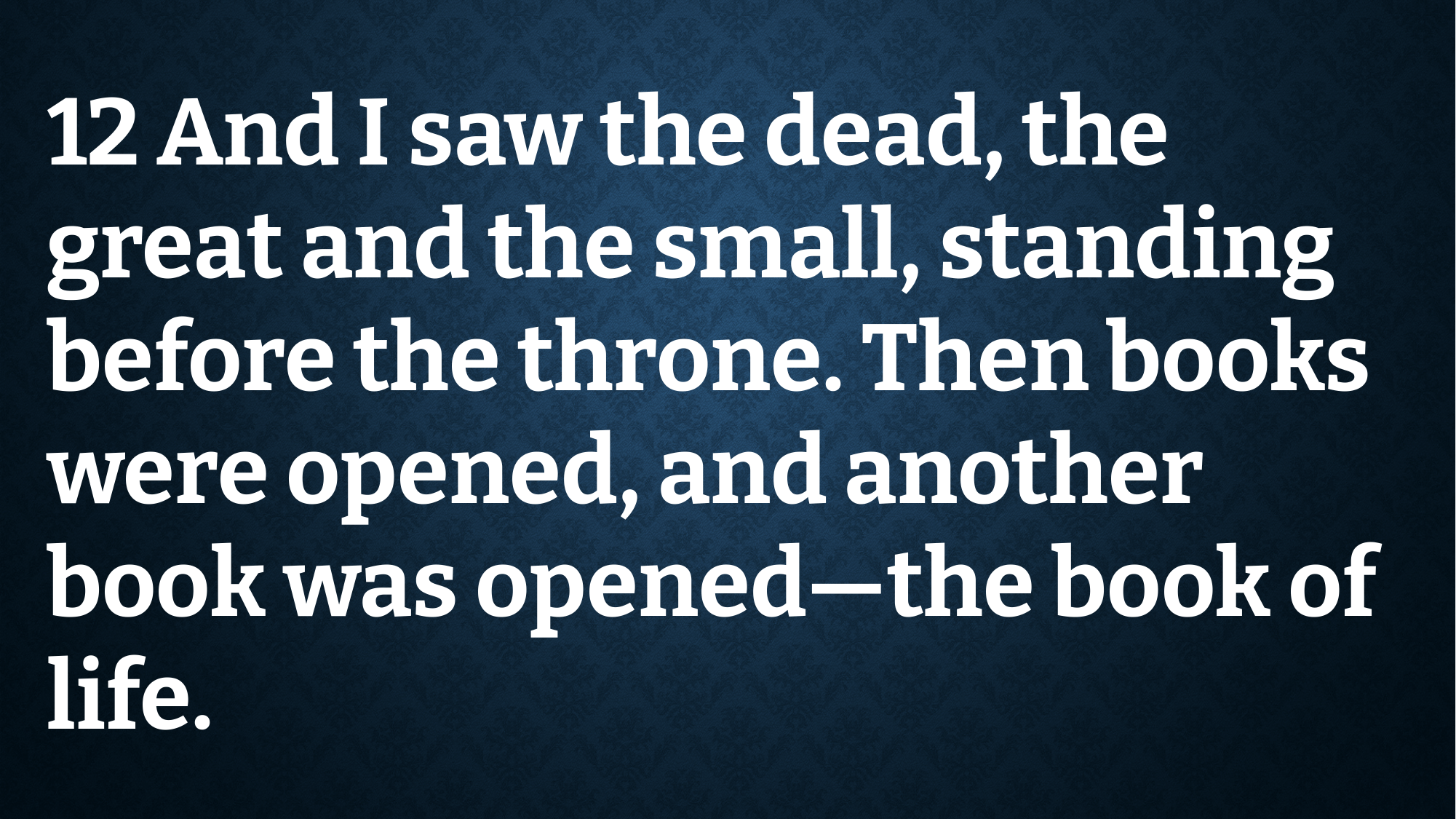

12 And I saw the dead, the great and the small, standing before the throne. Then books were opened, and another book was opened—the book of life.